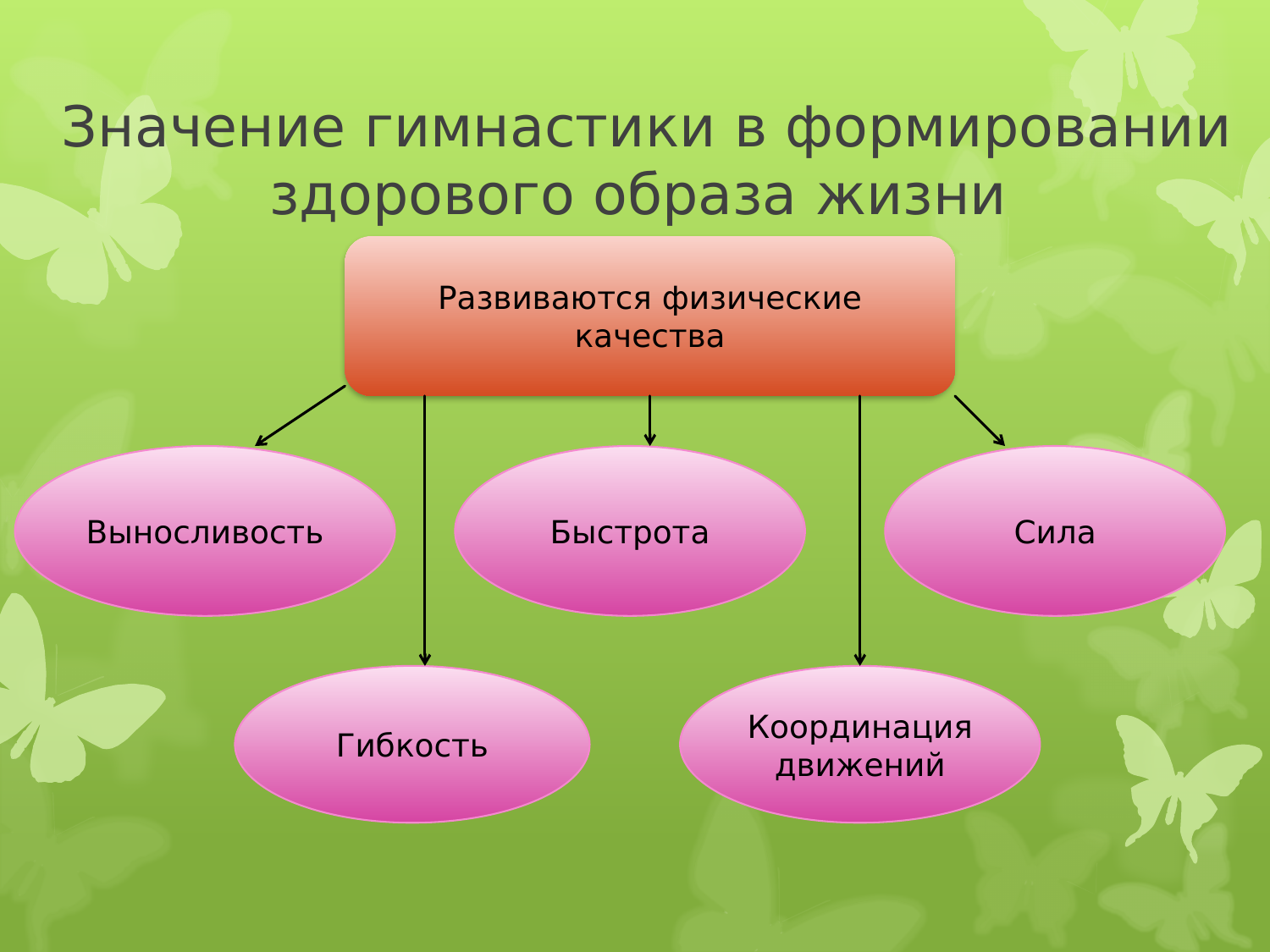

# Значение гимнастики в формировании здорового образа жизни
Развиваются физические качества
Выносливость
Быстрота
Сила
Гибкость
Координация движений